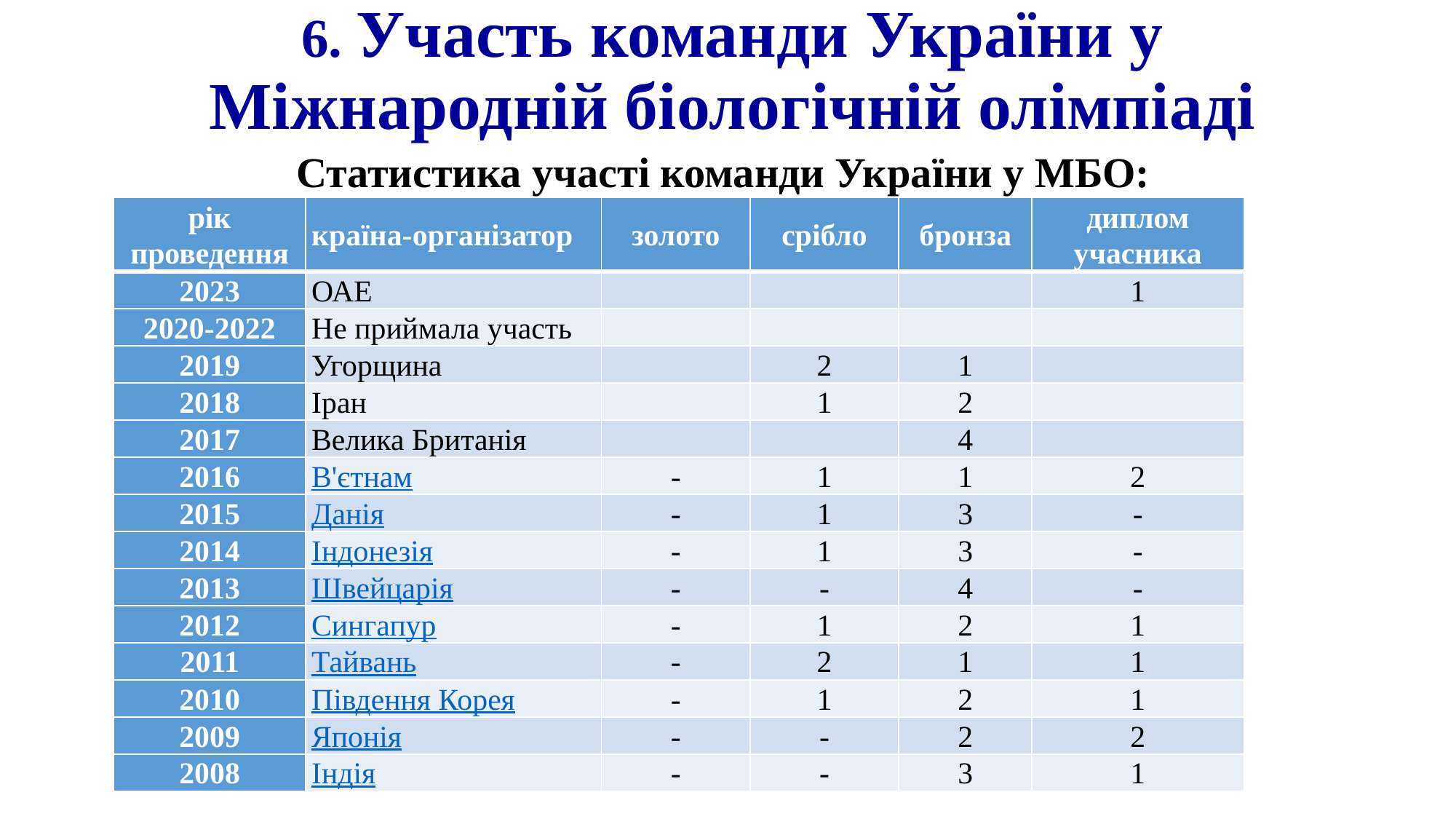

# 6. Участь команди України у Міжнародній біологічній олімпіаді
Статистика участі команди України у МБО:

| рік проведення | країна-організатор | золото | срібло | бронза | диплом учасника |
| --- | --- | --- | --- | --- | --- |
| 2023 | ОАЕ |  |  |  | 1 |
| 2020-2022 | Не приймала участь |  |  |  |  |
| 2019 | Угорщина |  | 2 | 1 |  |
| 2018 | Іран |  | 1 | 2 |  |
| 2017 | Велика Британія |  |  | 4 |  |
| 2016 | В'єтнам | - | 1 | 1 | 2 |
| 2015 | Данія | - | 1 | 3 | - |
| 2014 | Індонезія | - | 1 | 3 | - |
| 2013 | Швейцарія | - | - | 4 | - |
| 2012 | Сингапур | - | 1 | 2 | 1 |
| 2011 | Тайвань | - | 2 | 1 | 1 |
| 2010 | Південня Корея | - | 1 | 2 | 1 |
| 2009 | Японія | - | - | 2 | 2 |
| 2008 | Індія | - | - | 3 | 1 |